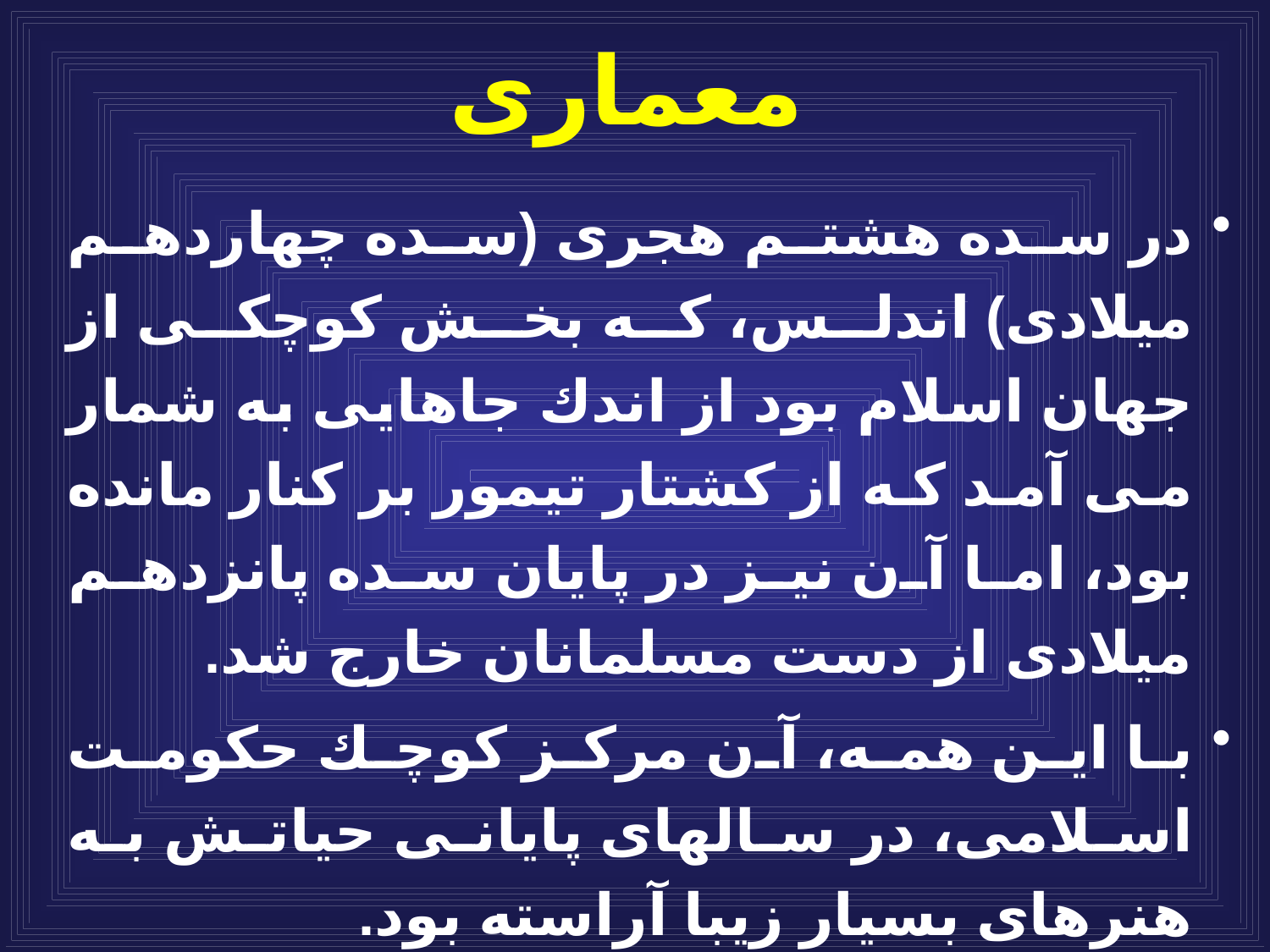

# معماری
در سده هشتم هجرى (سده چهاردهم ميلادى) اندلس، كه بخش كوچكى از جهان اسلام بود از اندك جاهايى به شمار مى آمد كه از كشتار تيمور بر كنار مانده بود، اما آن نيز در پايان سده پانزدهم ميلادى از دست مسلمانان خارج شد.
با اين همه، آن مركز كوچك حكومت اسلامى، در سالهاى پايانى حياتش به هنرهاى بسيار زيبا آراسته بود.
«قصر الحمراء» (کاخ سرخ)، که به دودمان بنی نصر تعلق داشت، یکی از بناهای باشکوه آن دوره است.